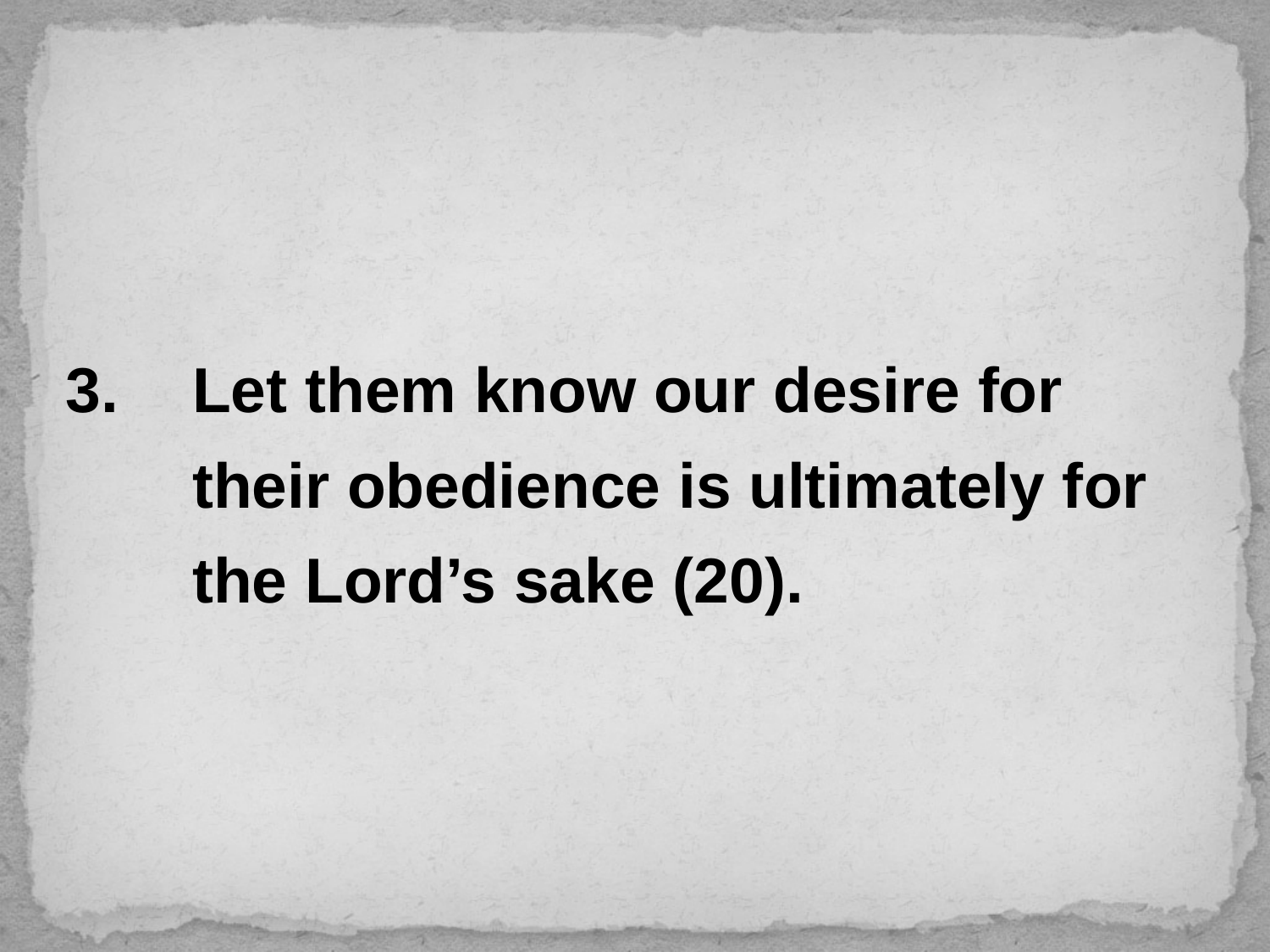

Let them know our desire for their obedience is ultimately for the Lord’s sake (20).